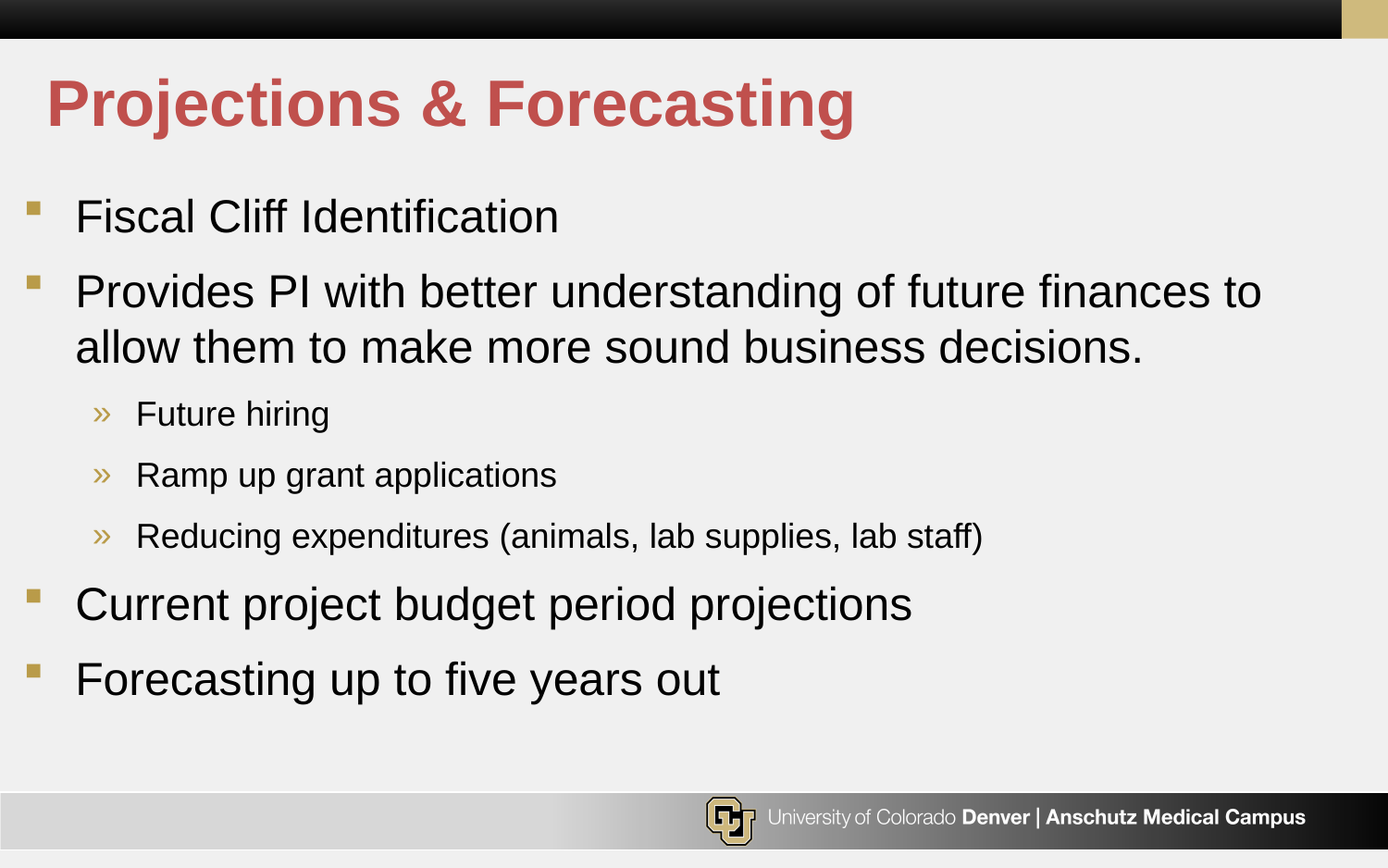

# Projections & Forecasting
Fiscal Cliff Identification
Provides PI with better understanding of future finances to allow them to make more sound business decisions.
Future hiring
Ramp up grant applications
Reducing expenditures (animals, lab supplies, lab staff)
Current project budget period projections
Forecasting up to five years out